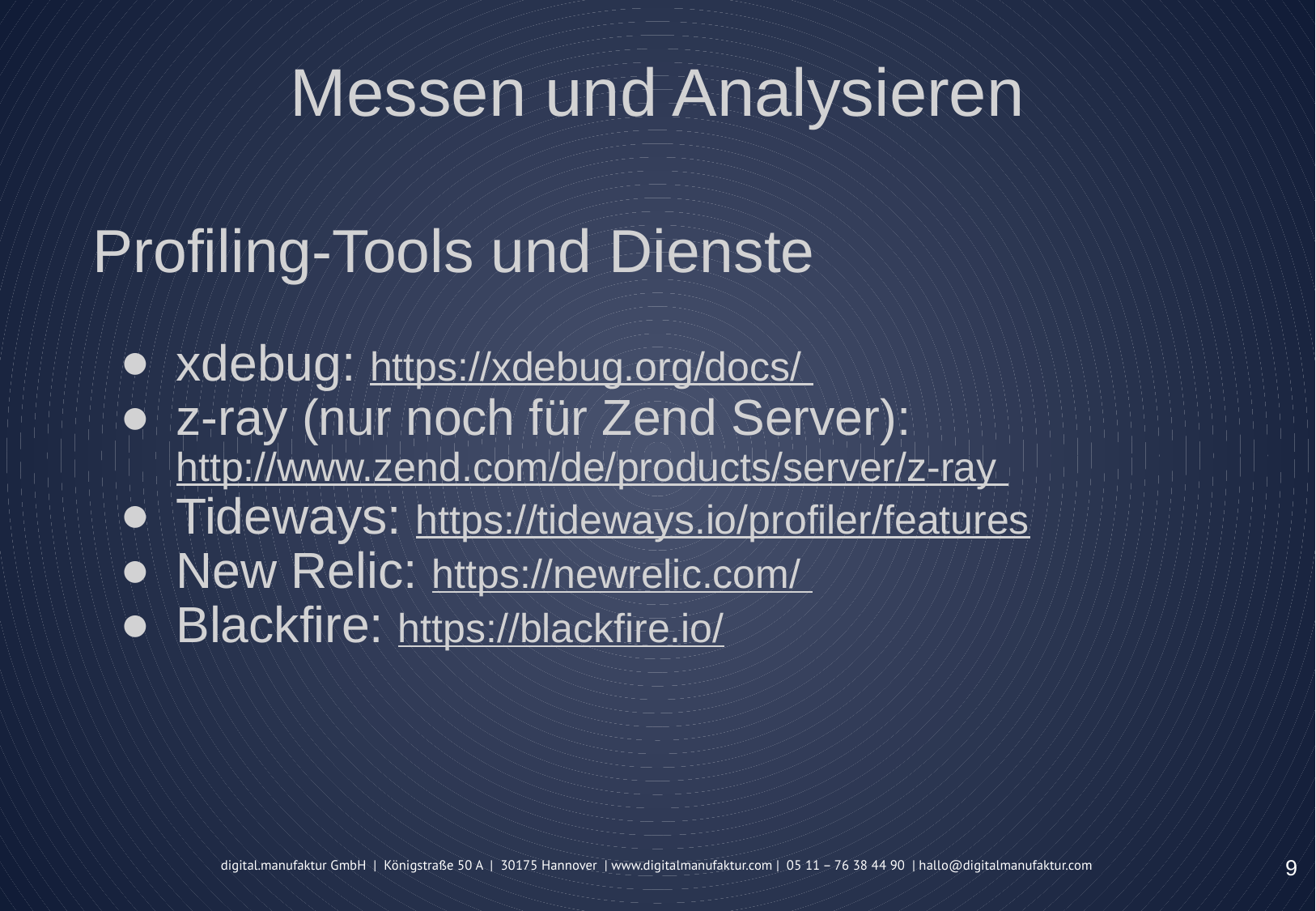

# Messen und Analysieren
Profiling-Tools und Dienste

xdebug: https://xdebug.org/docs/
z-ray (nur noch für Zend Server): http://www.zend.com/de/products/server/z-ray
Tideways: https://tideways.io/profiler/features
New Relic: https://newrelic.com/
Blackfire: https://blackfire.io/
9